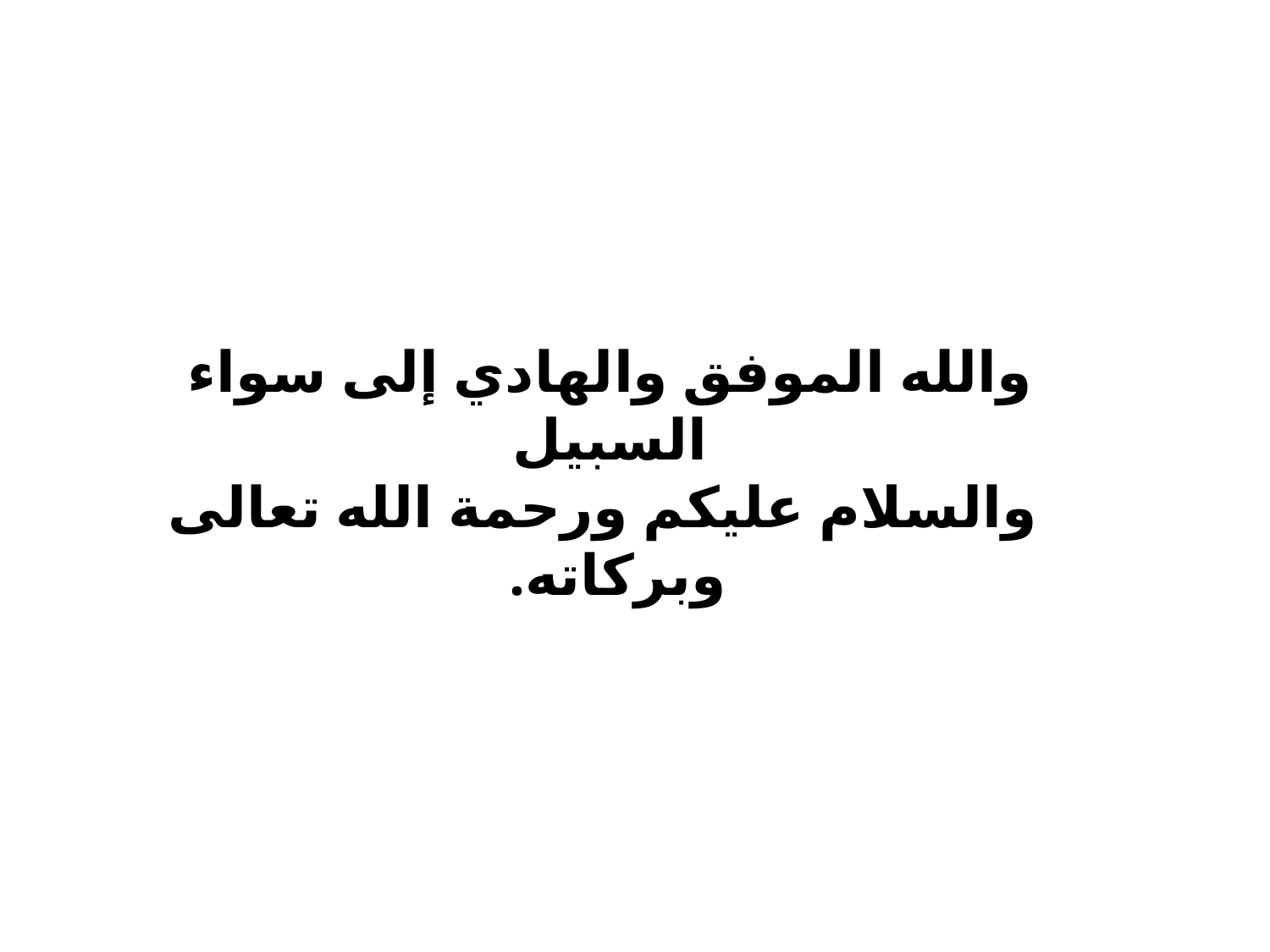

والله الموفق والهادي إلى سواء السبيل
 والسلام عليكم ورحمة الله تعالى وبركاته.